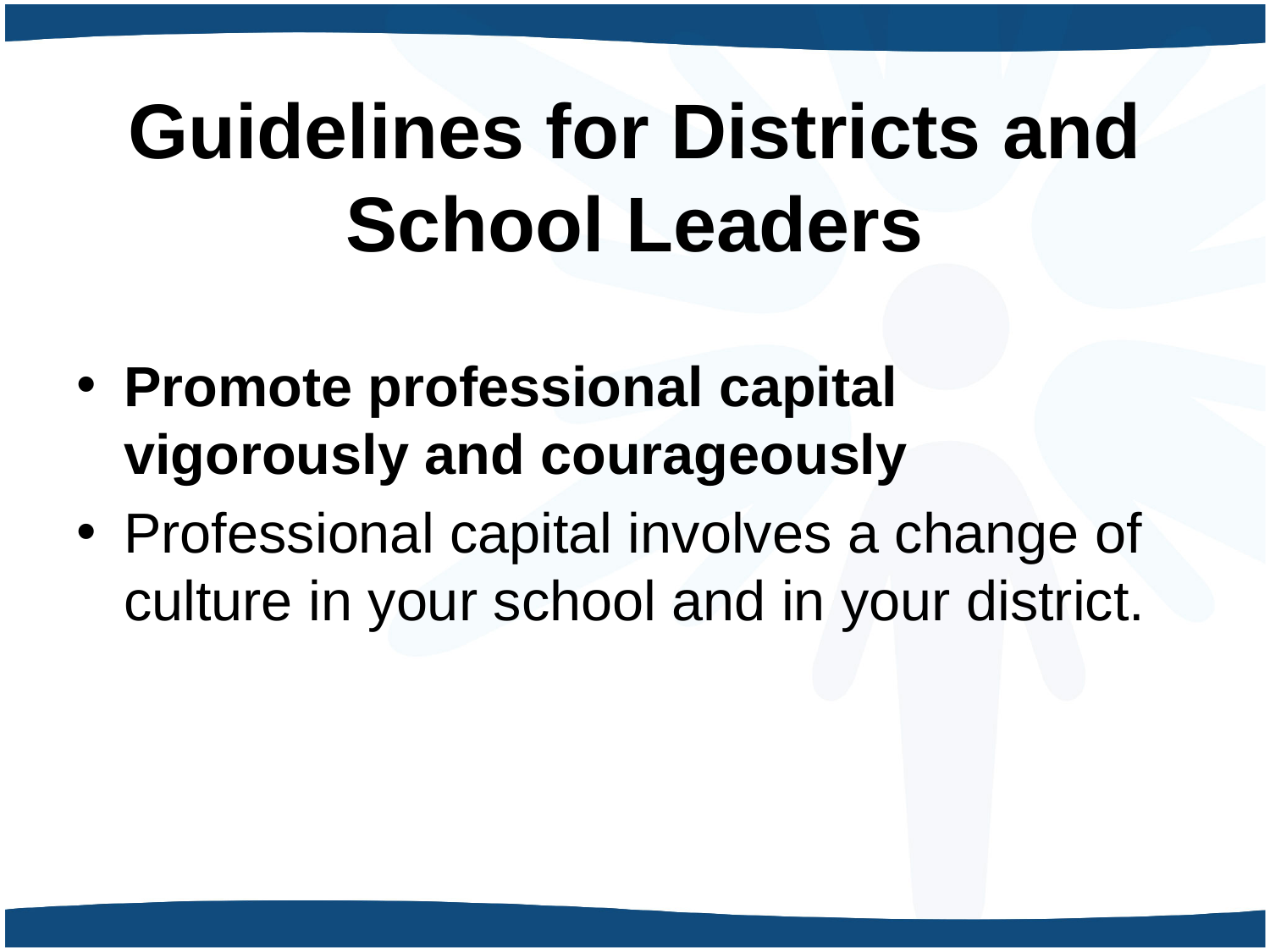

# Guidelines for Districts and School Leaders
Promote professional capital vigorously and courageously
Professional capital involves a change of culture in your school and in your district.